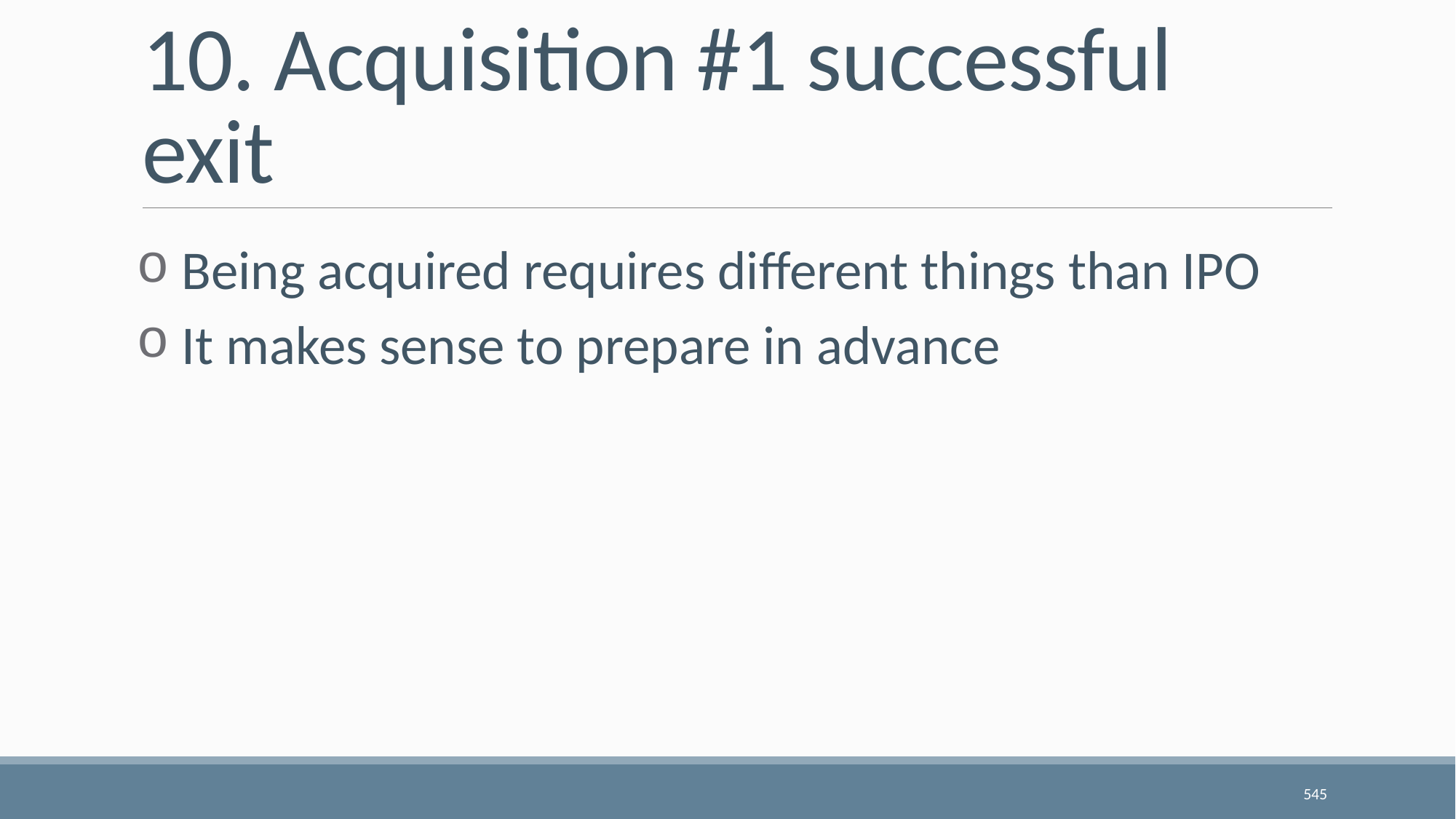

# 10. Acquisition #1 successful exit
 Being acquired requires different things than IPO
 It makes sense to prepare in advance

545